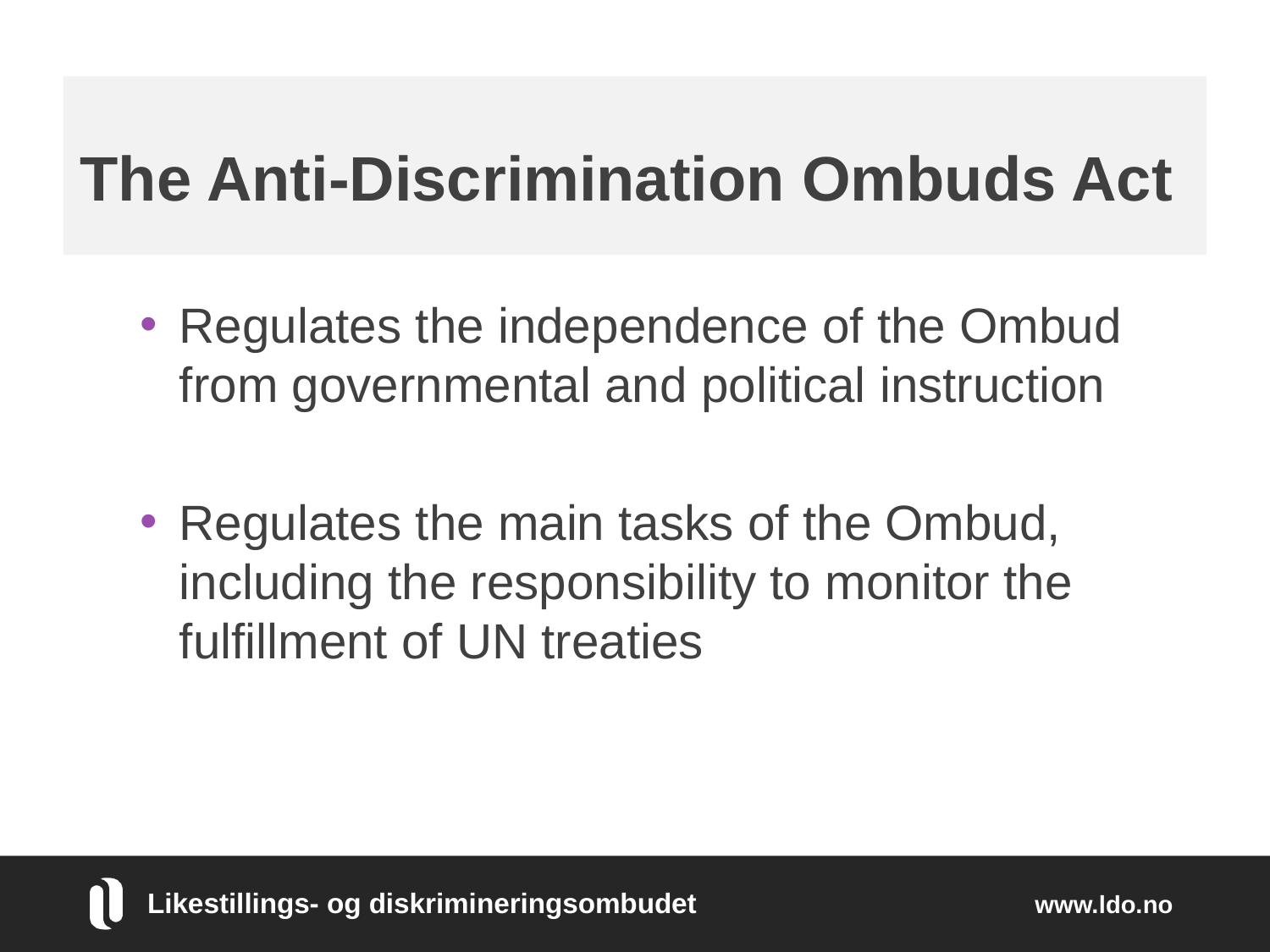

# The Anti-Discrimination Ombuds Act
Regulates the independence of the Ombud from governmental and political instruction

Regulates the main tasks of the Ombud, including the responsibility to monitor the fulfillment of UN treaties